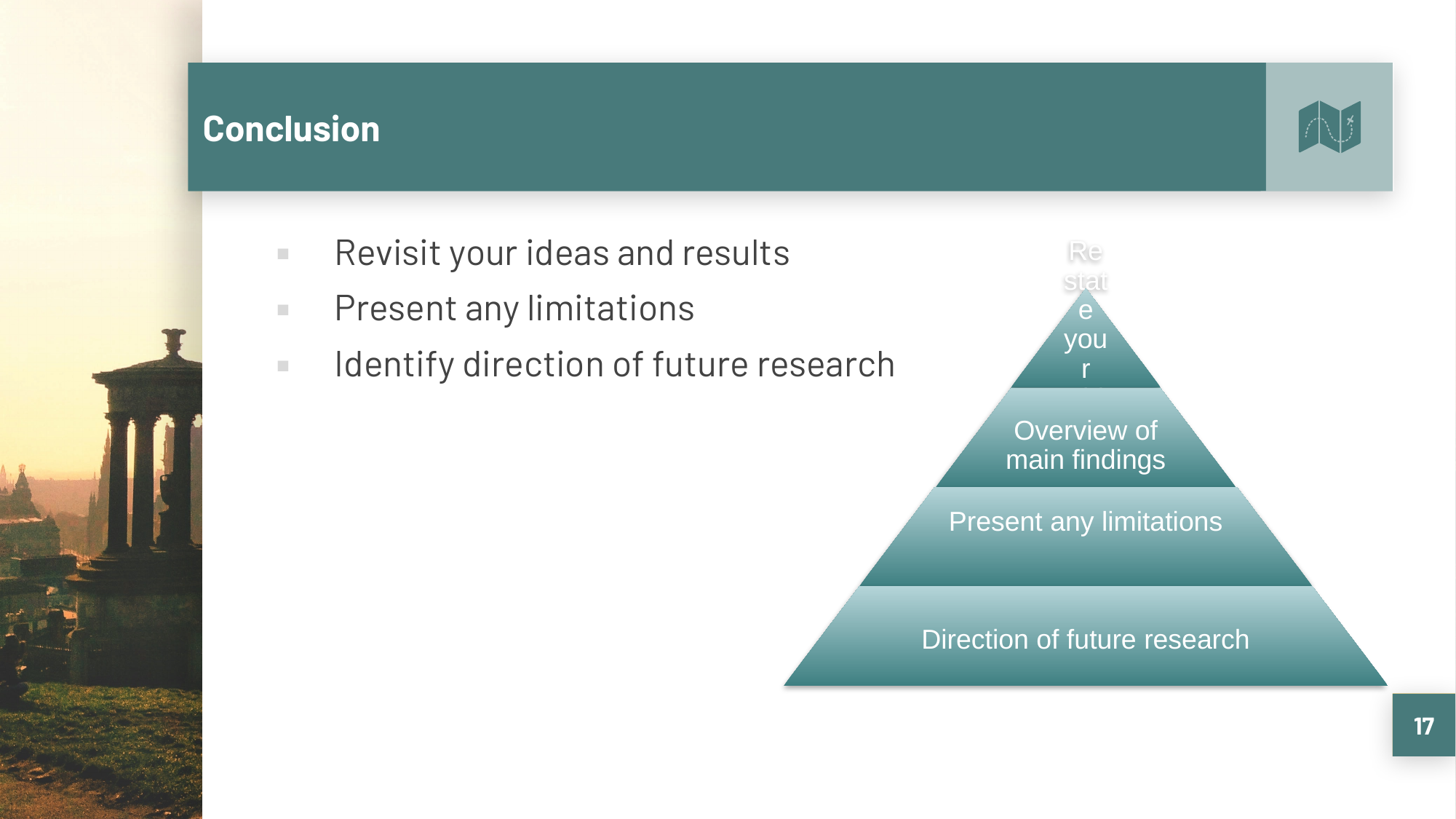

# Conclusion

Revisit your ideas and results
Present any limitations
Identify direction of future research
Restate your objective
Overview of main findings
Present any limitations

Direction of future research
17